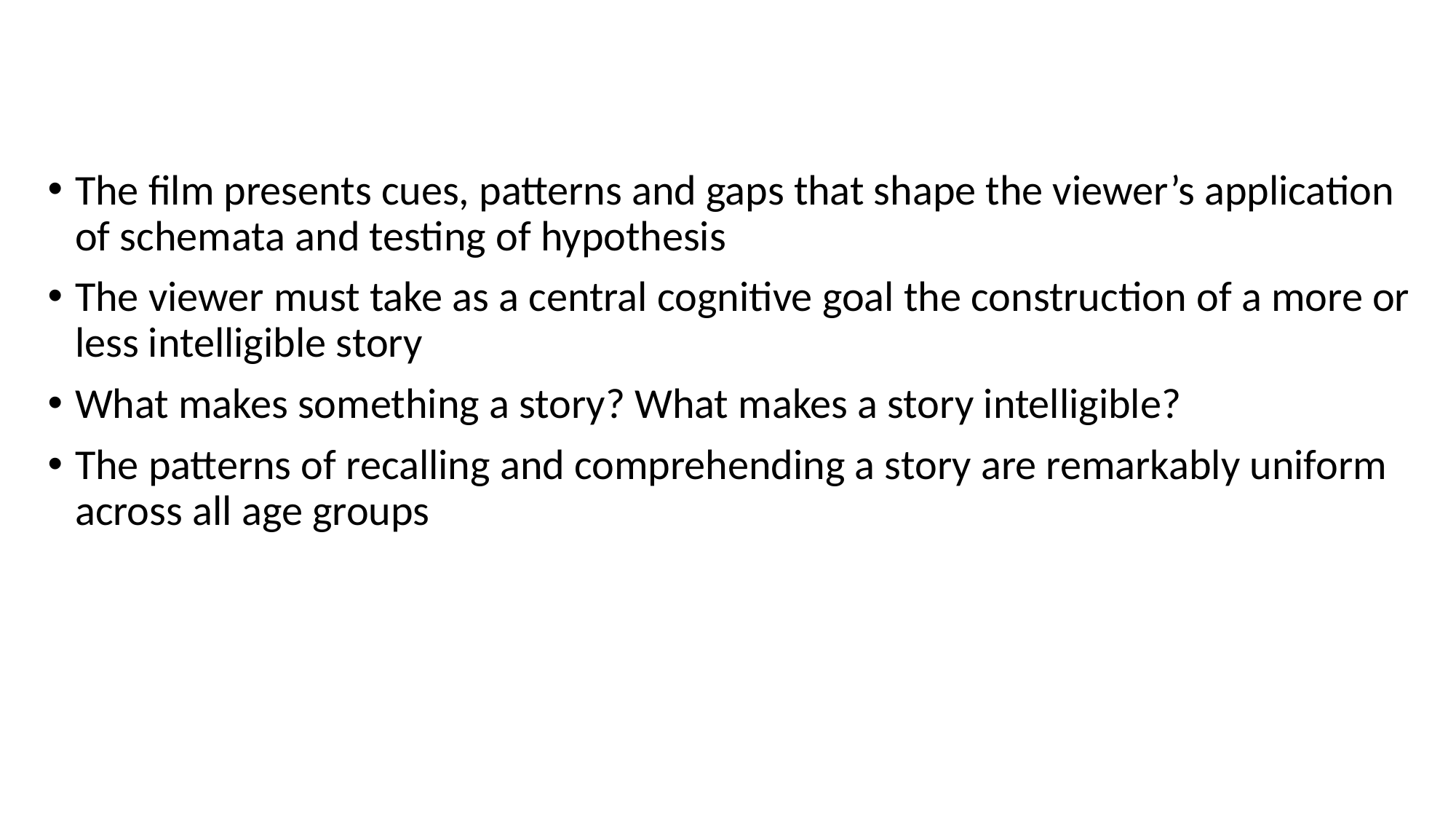

The film presents cues, patterns and gaps that shape the viewer’s application of schemata and testing of hypothesis
The viewer must take as a central cognitive goal the construction of a more or less intelligible story
What makes something a story? What makes a story intelligible?
The patterns of recalling and comprehending a story are remarkably uniform across all age groups